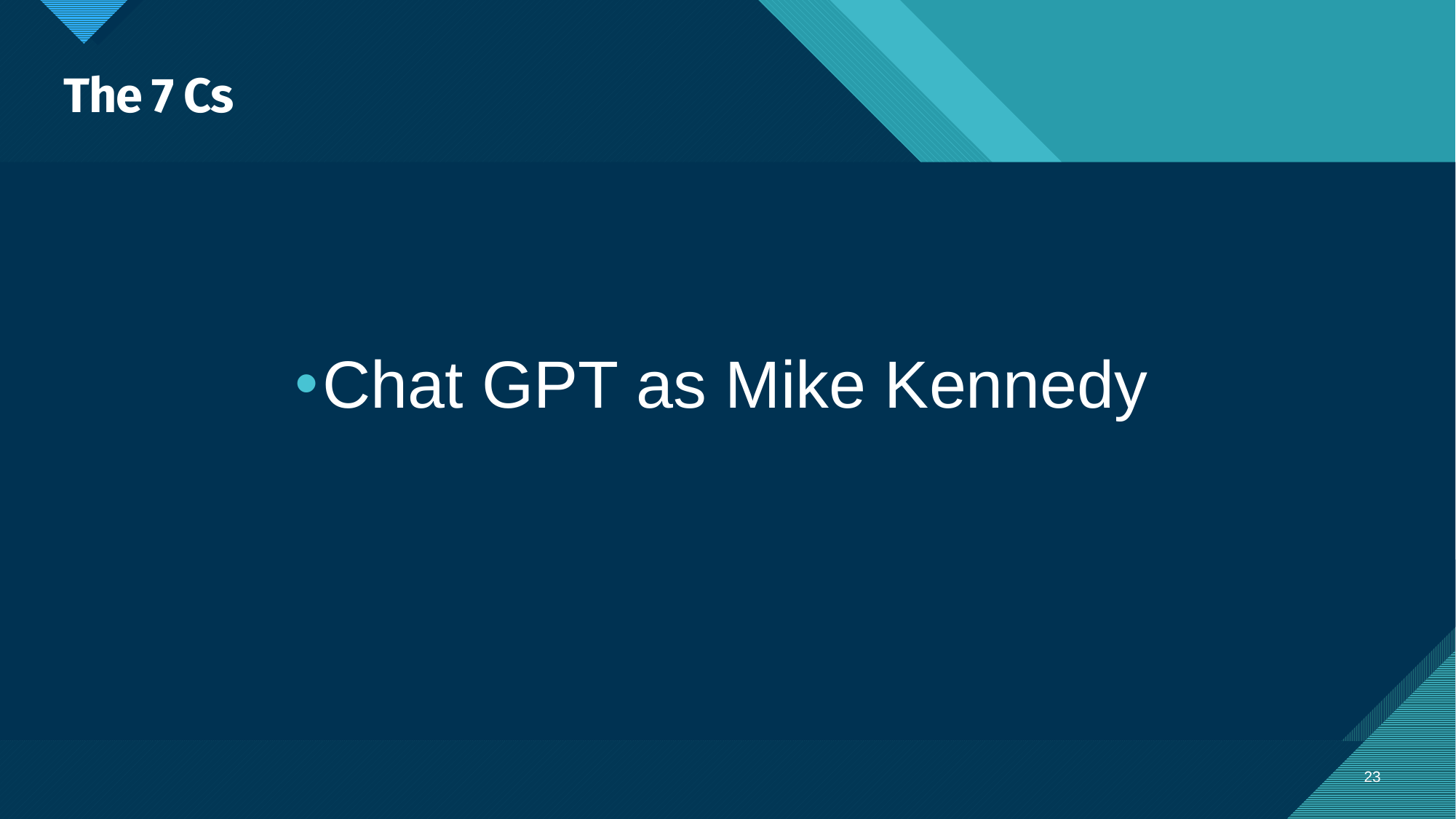

# The 7 Cs

Chat GPT as Mike Kennedy
23